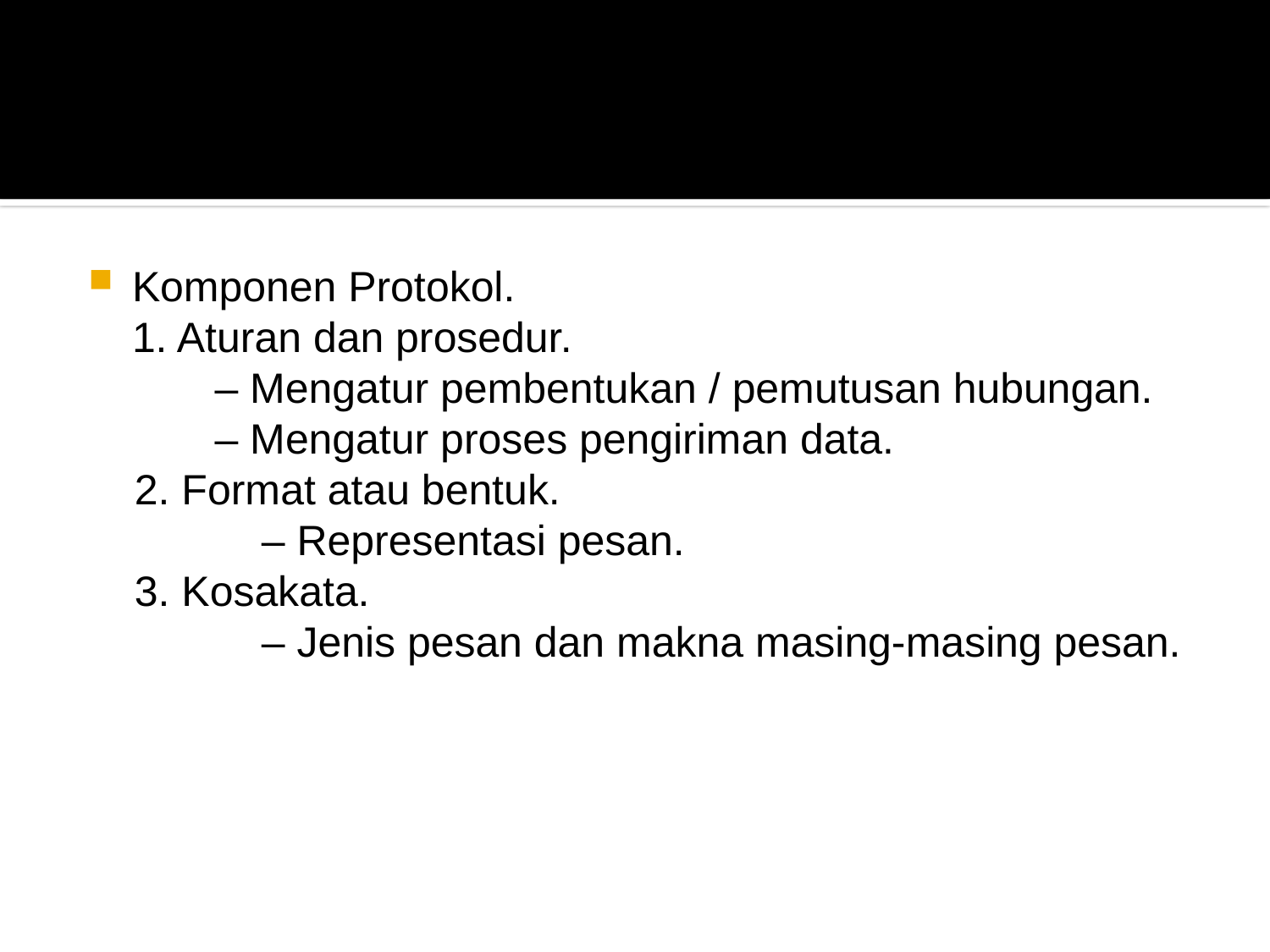

#
Komponen Protokol.
1. Aturan dan prosedur.
	– Mengatur pembentukan / pemutusan hubungan.
	– Mengatur proses pengiriman data.
2. Format atau bentuk.
	– Representasi pesan.
3. Kosakata.
	– Jenis pesan dan makna masing-masing pesan.